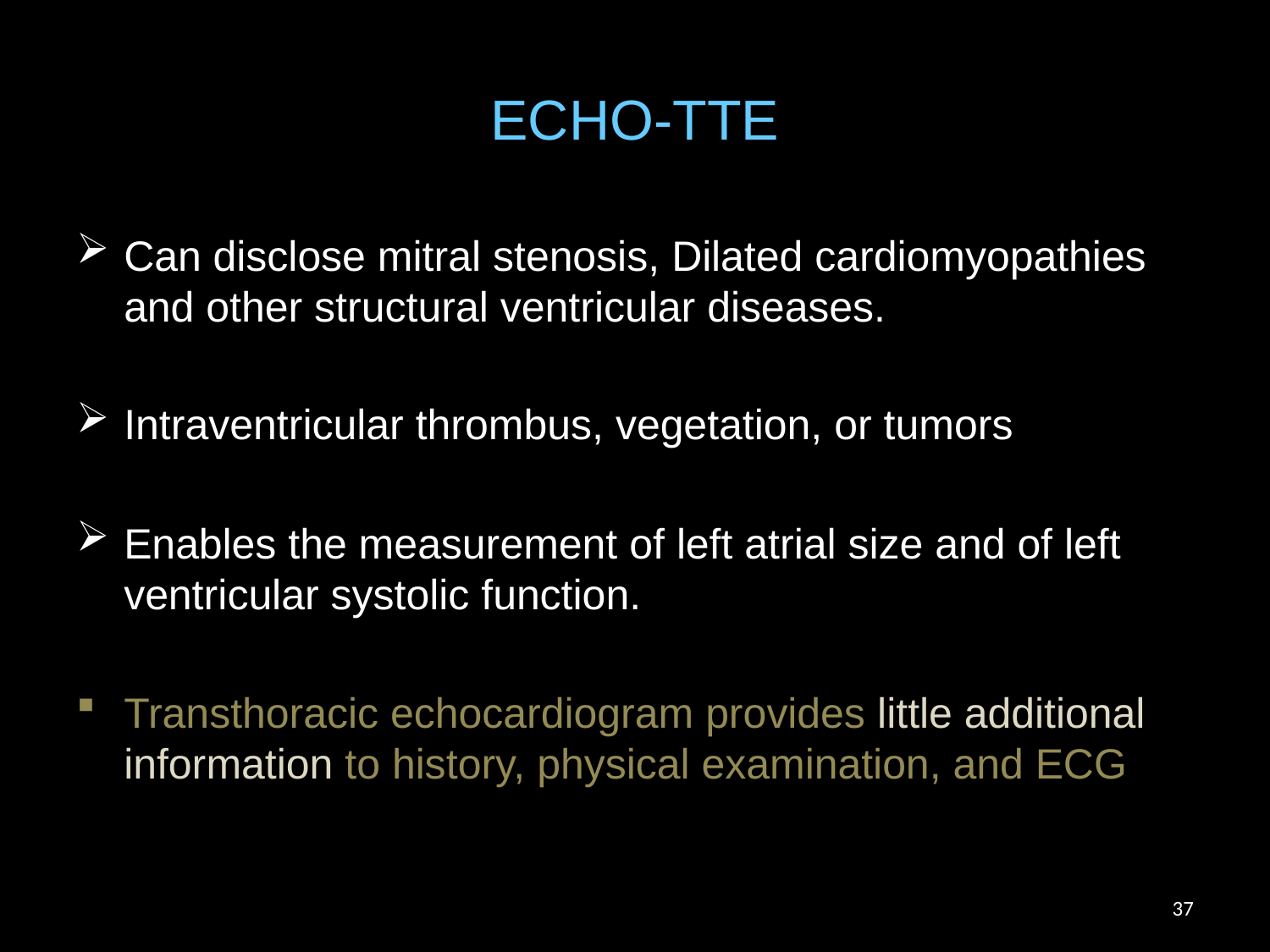

# ECHO-TTE
Can disclose mitral stenosis, Dilated cardiomyopathies and other structural ventricular diseases.

Intraventricular thrombus, vegetation, or tumors

Enables the measurement of left atrial size and of left ventricular systolic function.

Transthoracic echocardiogram provides little additional information to history, physical examination, and ECG
37